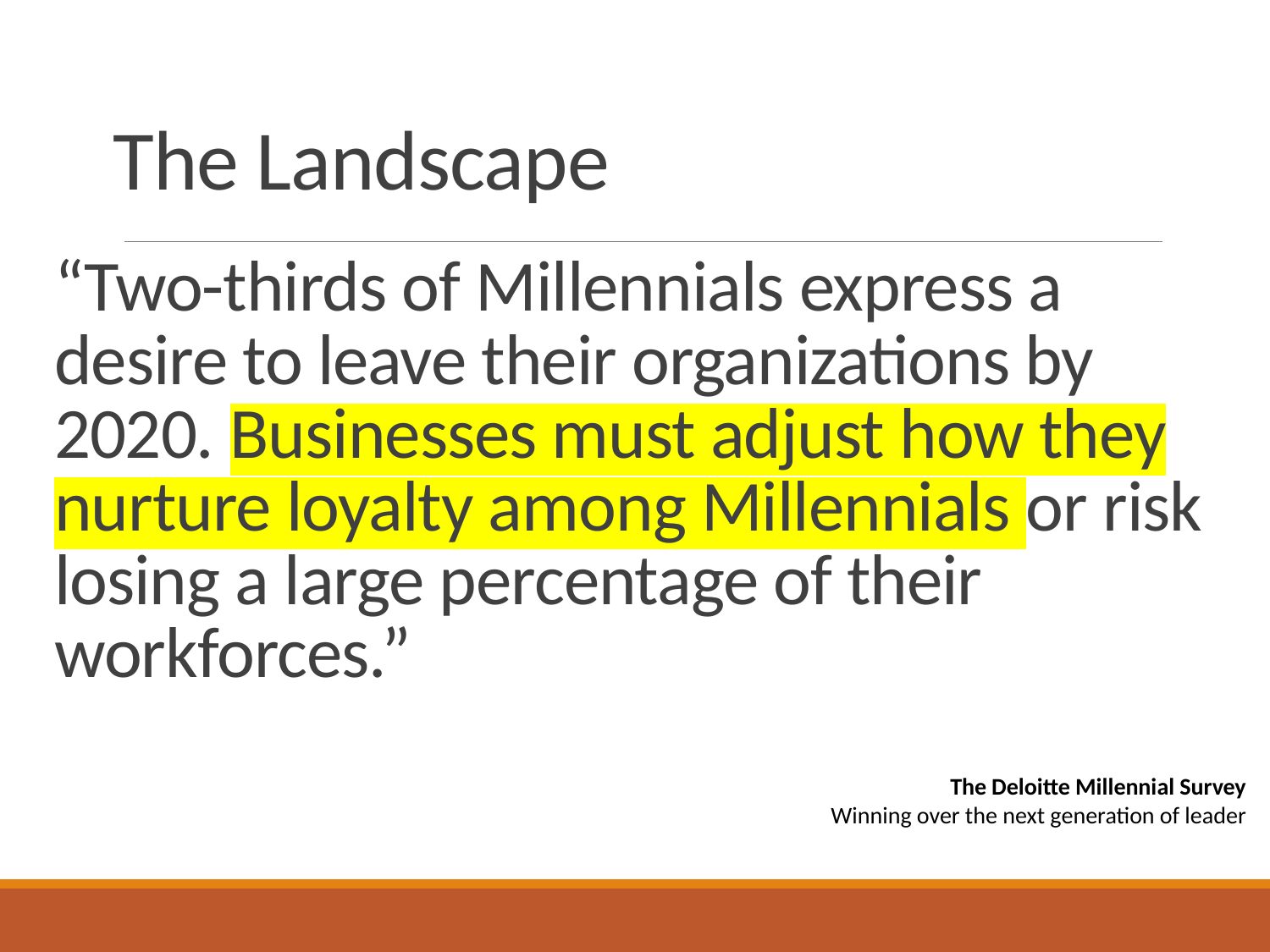

The Landscape
# “Two-thirds of Millennials express a desire to leave their organizations by 2020. Businesses must adjust how they nurture loyalty among Millennials or risk losing a large percentage of their workforces.”
The Deloitte Millennial Survey
Winning over the next generation of leader